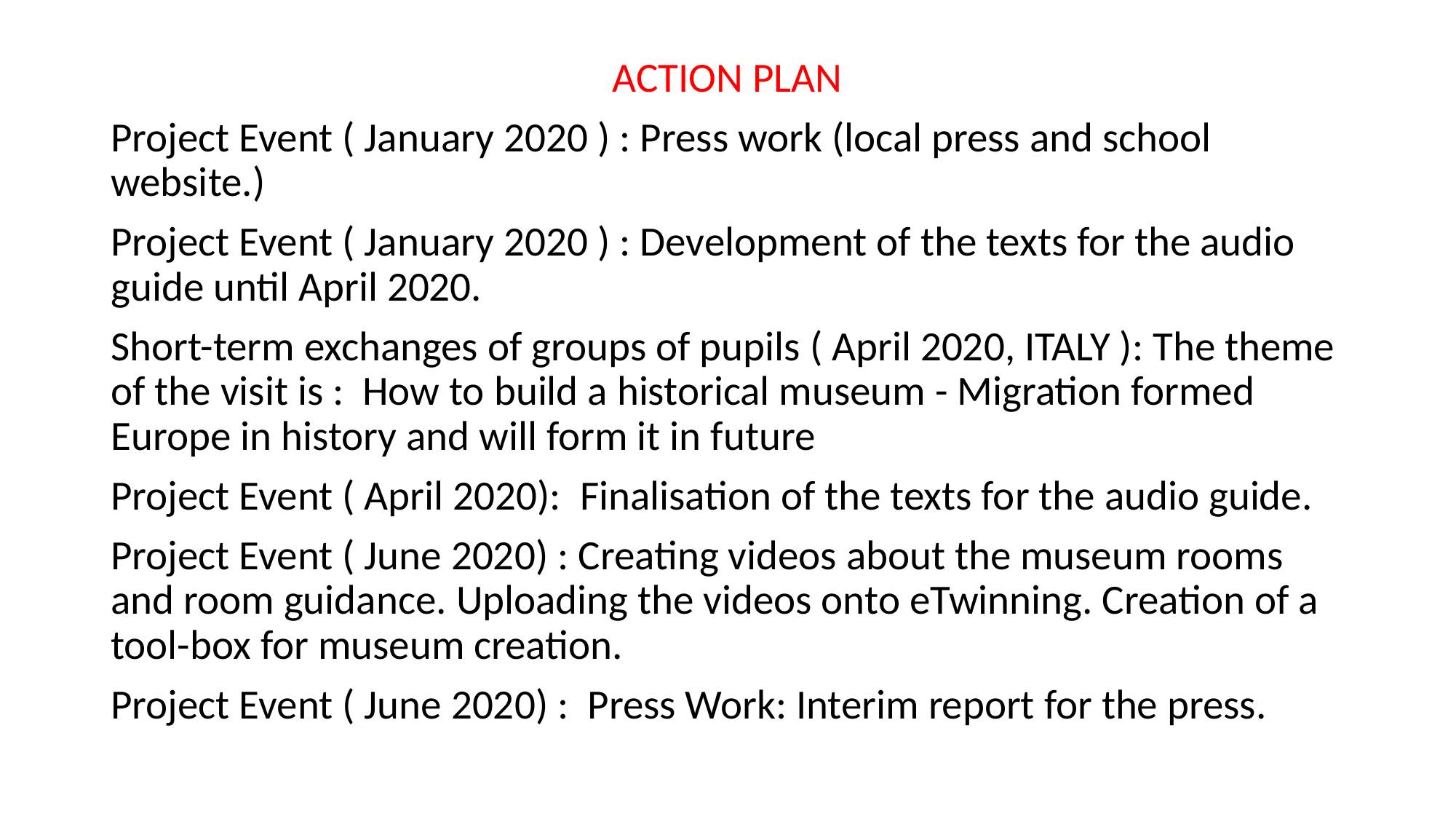

ACTION PLAN
Project Event ( January 2020 ) : Press work (local press and school website.)
Project Event ( January 2020 ) : Development of the texts for the audio guide until April 2020.
Short-term exchanges of groups of pupils ( April 2020, ITALY ): The theme of the visit is :  How to build a historical museum - Migration formed Europe in history and will form it in future
Project Event ( April 2020):  Finalisation of the texts for the audio guide.
Project Event ( June 2020) : Creating videos about the museum rooms and room guidance. Uploading the videos onto eTwinning. Creation of a tool-box for museum creation.
Project Event ( June 2020) :  Press Work: Interim report for the press.